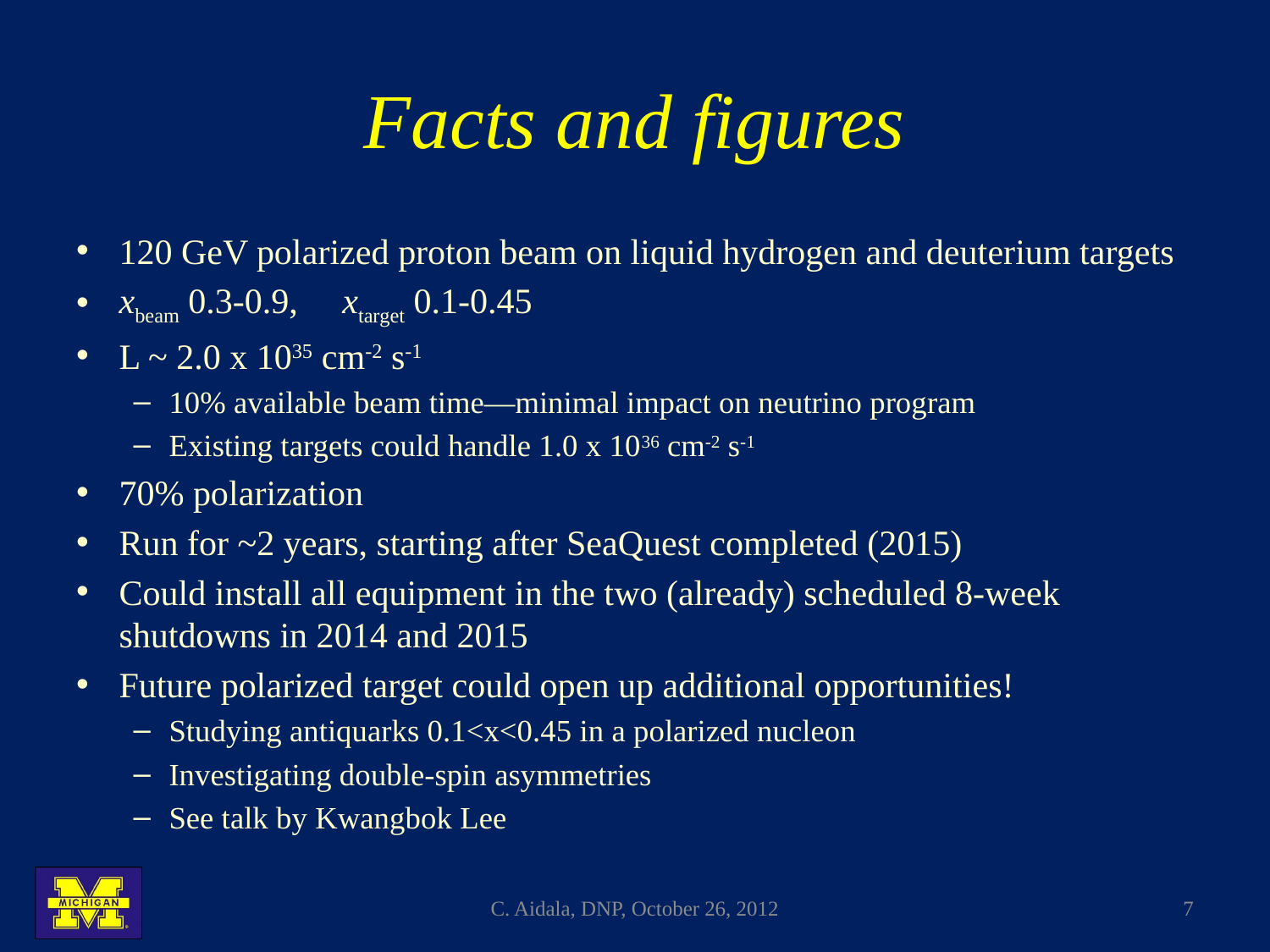

# Facts and figures
120 GeV polarized proton beam on liquid hydrogen and deuterium targets
xbeam 0.3-0.9,     xtarget 0.1-0.45
L ~ 2.0 x 1035 cm-2 s-1
10% available beam time—minimal impact on neutrino program
Existing targets could handle 1.0 x 1036 cm-2 s-1
70% polarization
Run for ~2 years, starting after SeaQuest completed (2015)
Could install all equipment in the two (already) scheduled 8-week shutdowns in 2014 and 2015
Future polarized target could open up additional opportunities!
Studying antiquarks 0.1<x<0.45 in a polarized nucleon
Investigating double-spin asymmetries
See talk by Kwangbok Lee
C. Aidala, DNP, October 26, 2012
7